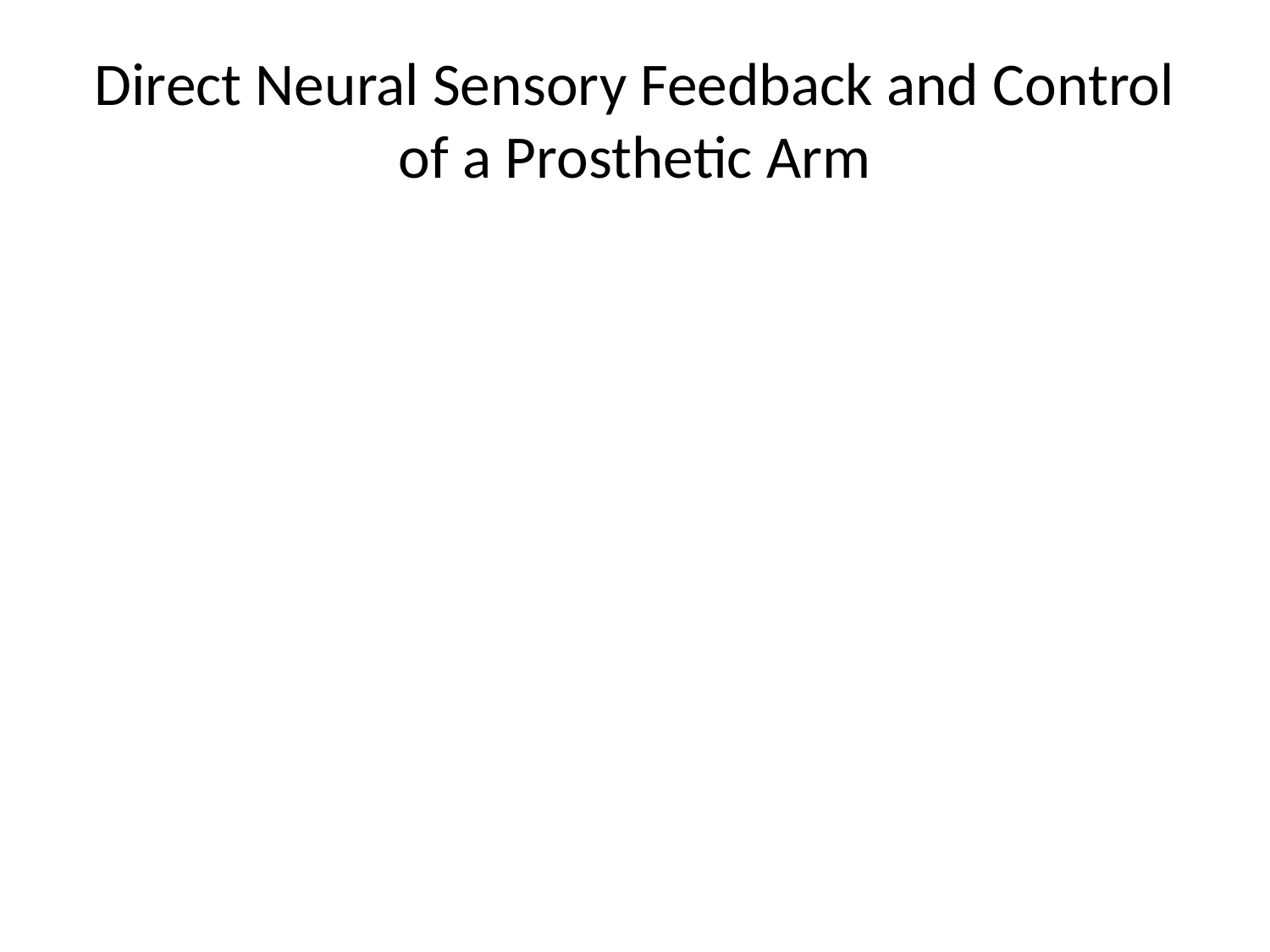

# Direct Neural Sensory Feedback and Control of a Prosthetic Arm